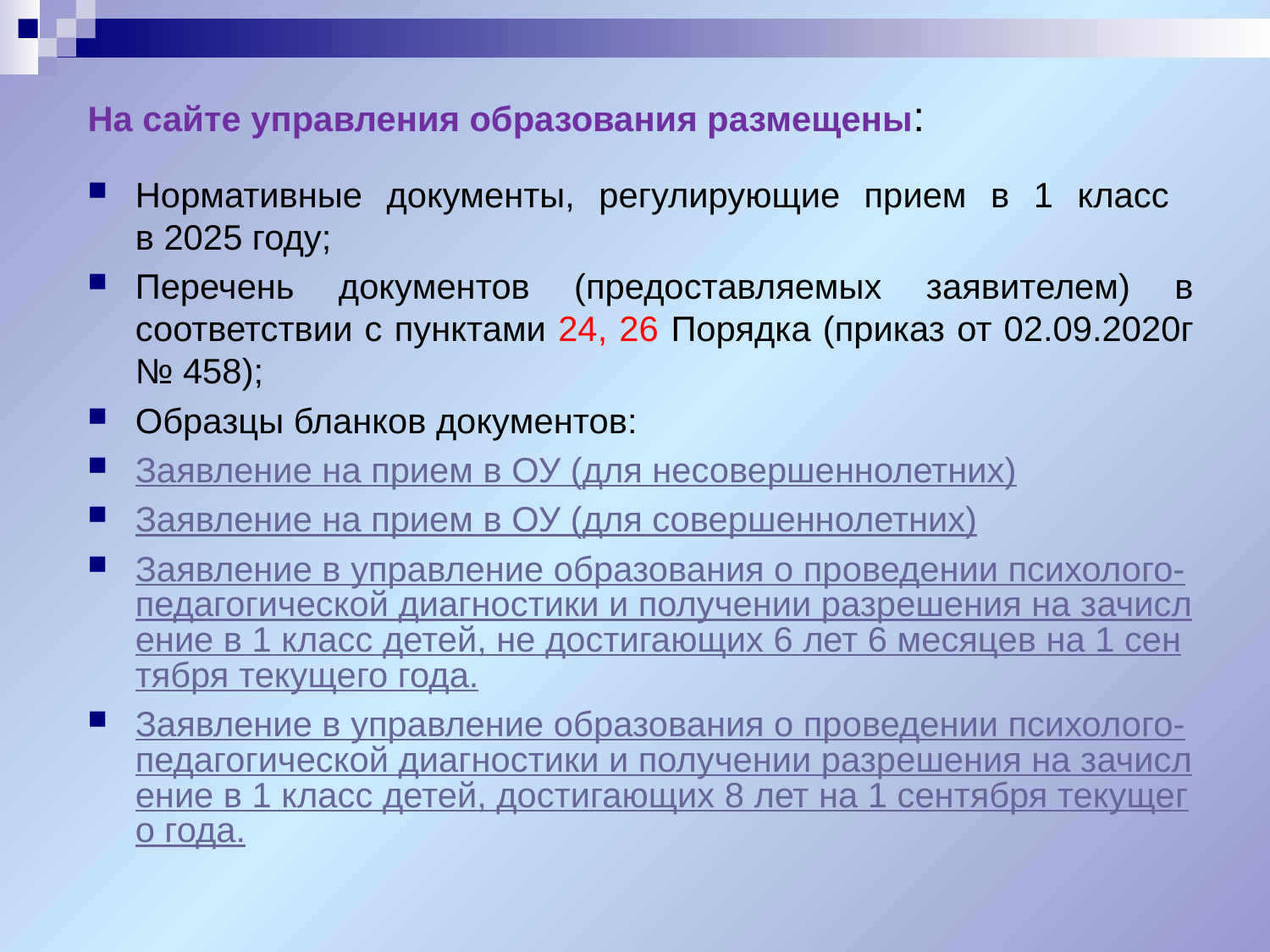

# На сайте управления образования размещены:
Нормативные документы, регулирующие прием в 1 класс
в 2025 году;
Перечень документов (предоставляемых заявителем) в соответствии с пунктами 24, 26 Порядка (приказ от 02.09.2020г № 458);
Образцы бланков документов:
Заявление на прием в ОУ (для несовершеннолетних)
Заявление на прием в ОУ (для совершеннолетних)
Заявление в управление образования о проведении психолого-педагогической диагностики и получении разрешения на зачисление в 1 класс детей, не достигающих 6 лет 6 месяцев на 1 сентября текущего года.
Заявление в управление образования о проведении психолого-педагогической диагностики и получении разрешения на зачисление в 1 класс детей, достигающих 8 лет на 1 сентября текущего года.